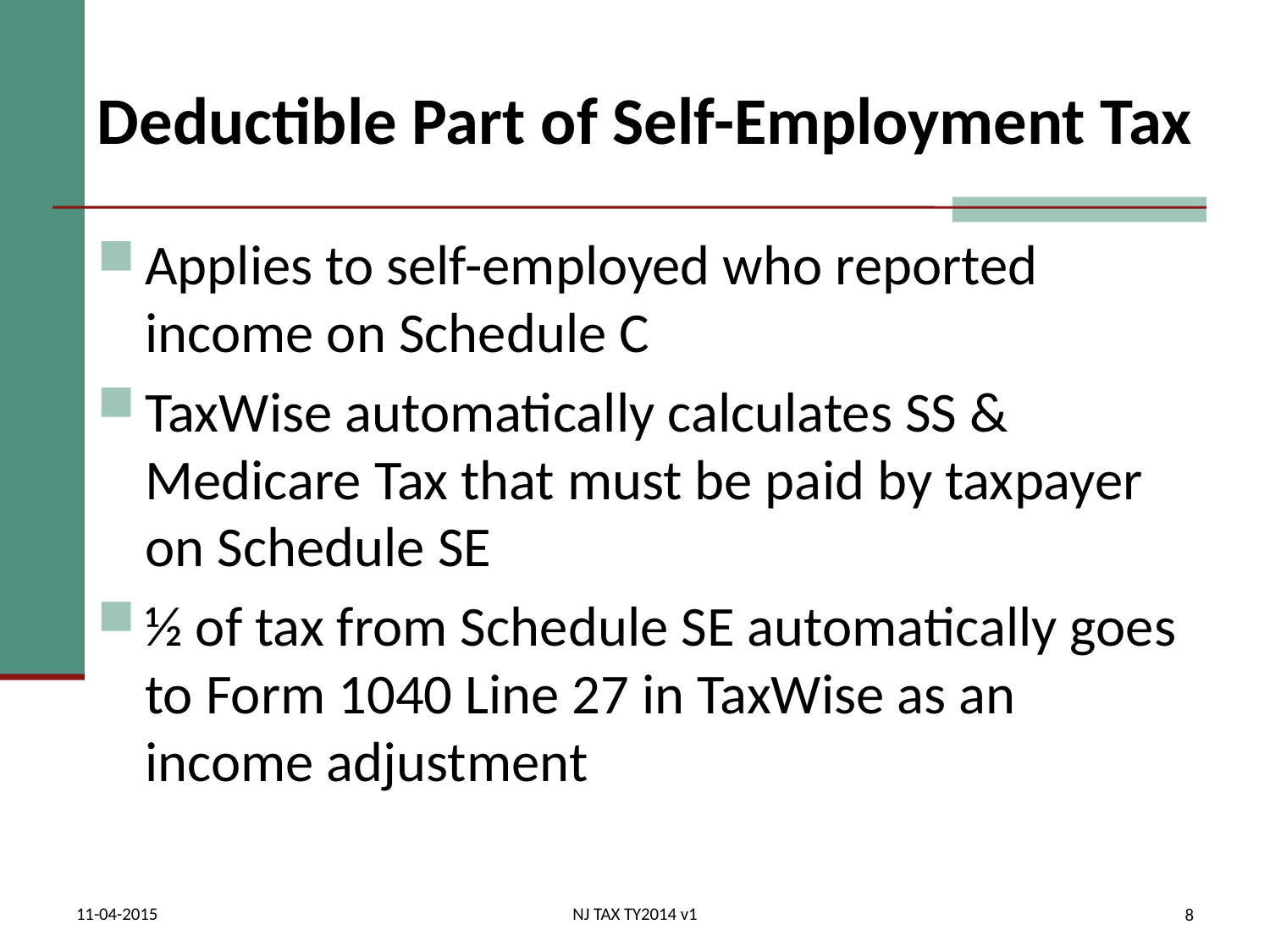

# Deductible Part of Self-Employment Tax
Applies to self-employed who reported income on Schedule C
TaxWise automatically calculates SS & Medicare Tax that must be paid by taxpayer on Schedule SE
½ of tax from Schedule SE automatically goes to Form 1040 Line 27 in TaxWise as an income adjustment
11-04-2015
NJ TAX TY2014 v1
8